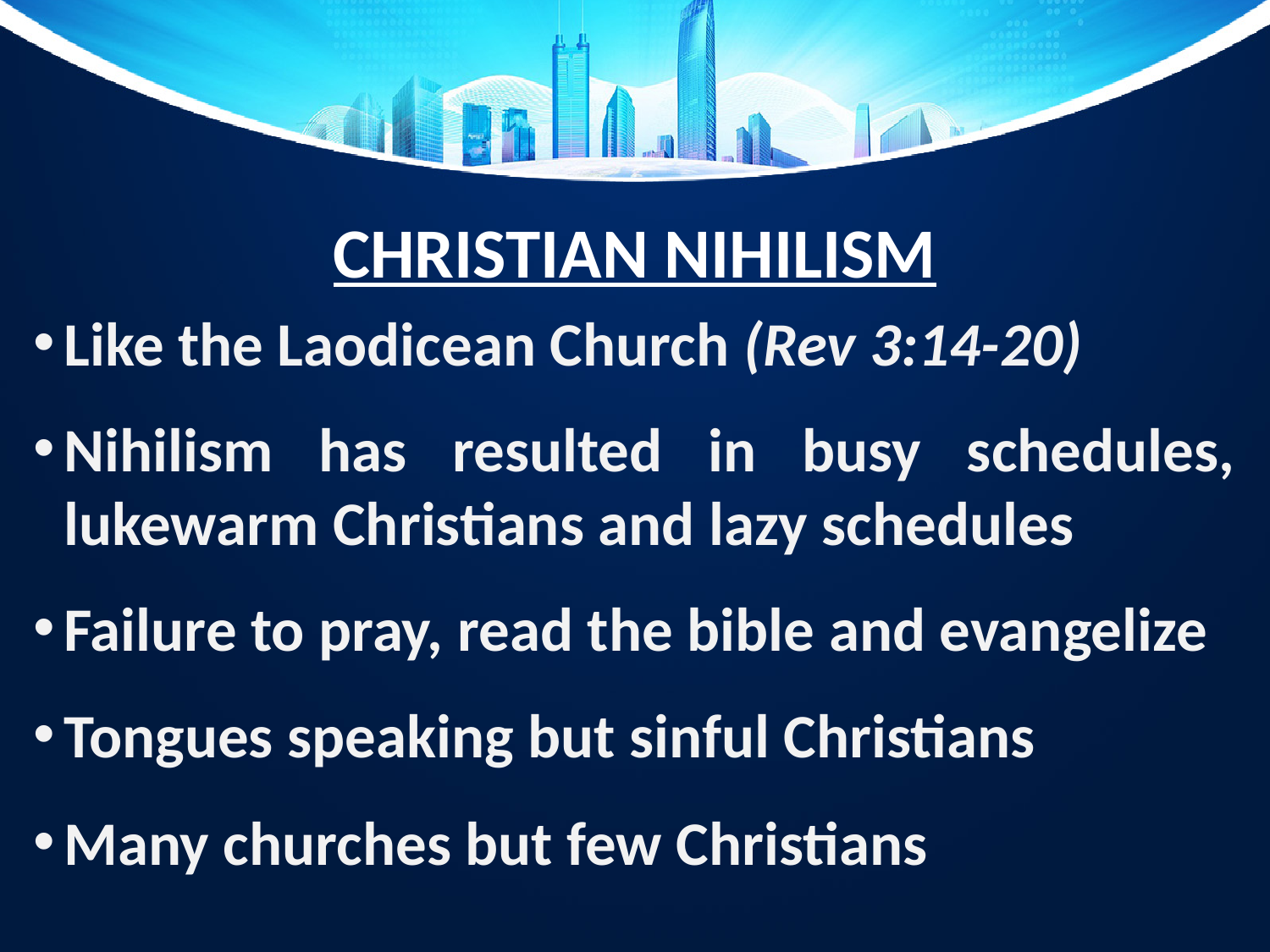

# CHRISTIAN NIHILISM
Like the Laodicean Church (Rev 3:14-20)

Nihilism has resulted in busy schedules, lukewarm Christians and lazy schedules

Failure to pray, read the bible and evangelize

Tongues speaking but sinful Christians

Many churches but few Christians